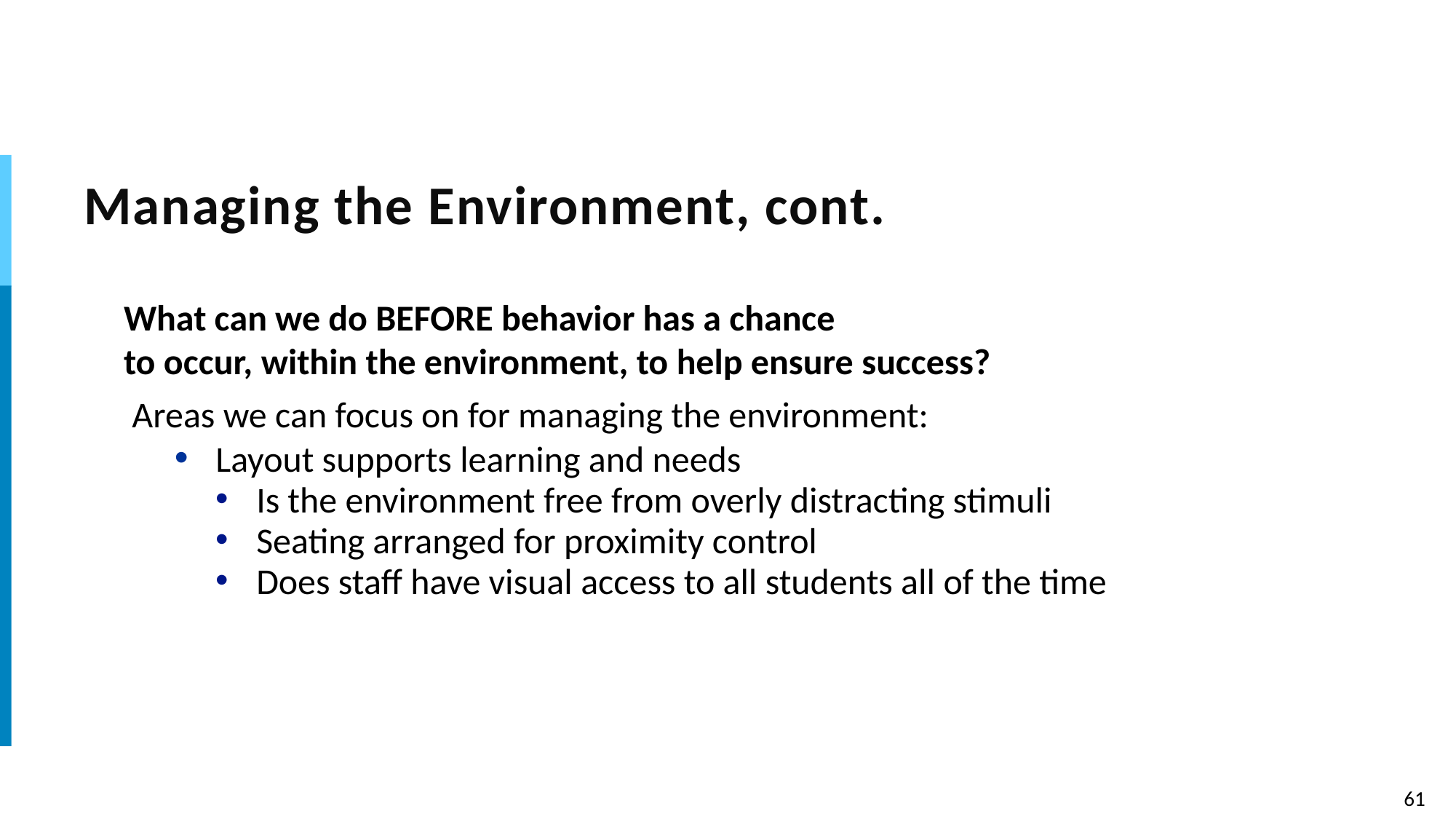

# Managing the Environment, cont.
What can we do BEFORE behavior has a chance
to occur, within the environment, to help ensure success?
 Areas we can focus on for managing the environment:
Layout supports learning and needs
Is the environment free from overly distracting stimuli
Seating arranged for proximity control
Does staff have visual access to all students all of the time